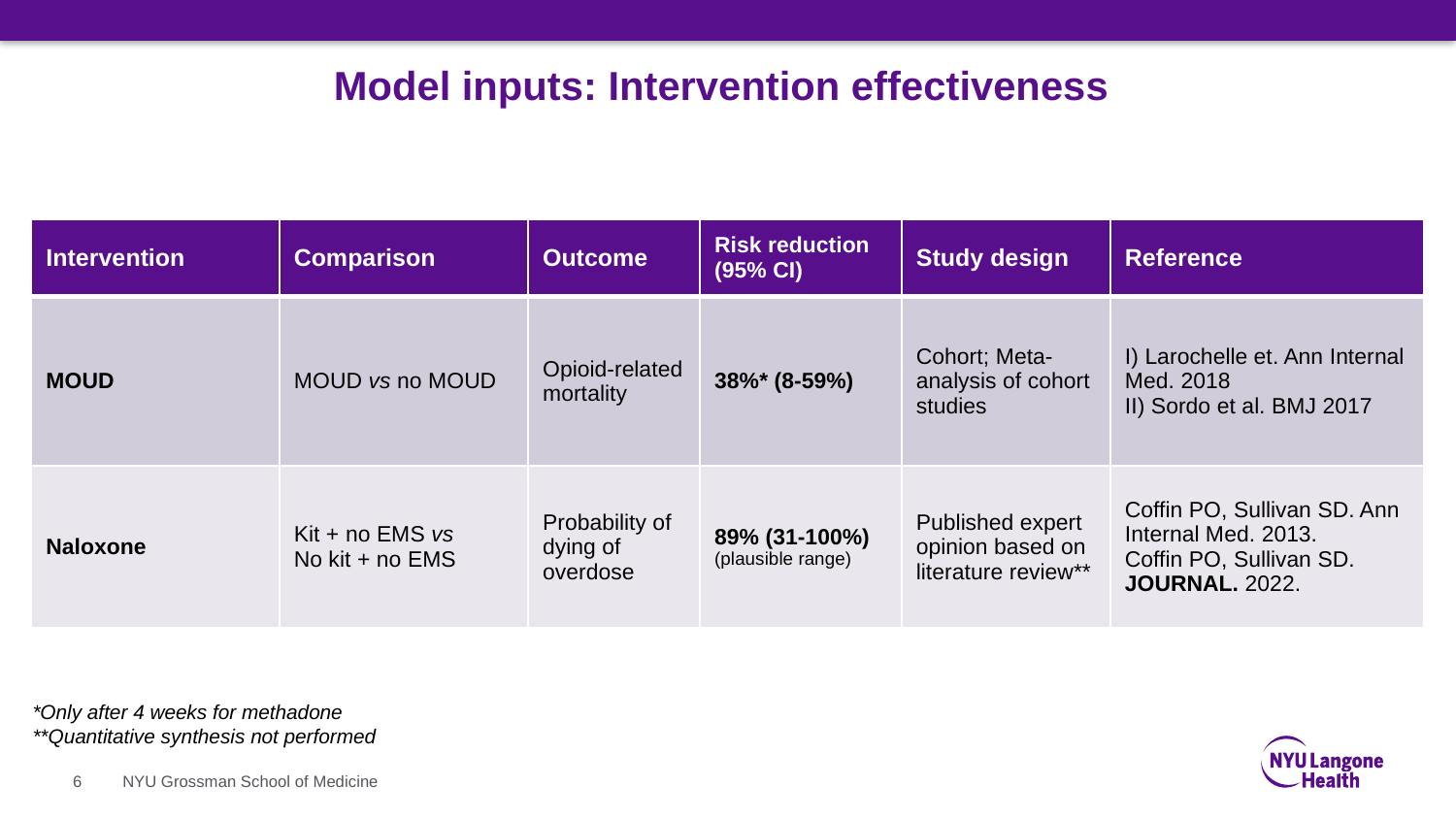

# Model inputs: Intervention effectiveness
| Intervention | Comparison | Outcome | Risk reduction (95% CI) | Study design | Reference |
| --- | --- | --- | --- | --- | --- |
| MOUD | MOUD vs no MOUD | Opioid-related mortality | 38%\* (8-59%) | Cohort; Meta-analysis of cohort studies | I) Larochelle et. Ann Internal Med. 2018 II) Sordo et al. BMJ 2017 |
| Naloxone | Kit + no EMS vs No kit + no EMS | Probability of dying of overdose | 89% (31-100%) (plausible range) | Published expert opinion based on literature review\*\* | Coffin PO, Sullivan SD. Ann Internal Med. 2013. Coffin PO, Sullivan SD. JOURNAL. 2022. |
*Only after 4 weeks for methadone
**Quantitative synthesis not performed
6
NYU Grossman School of Medicine